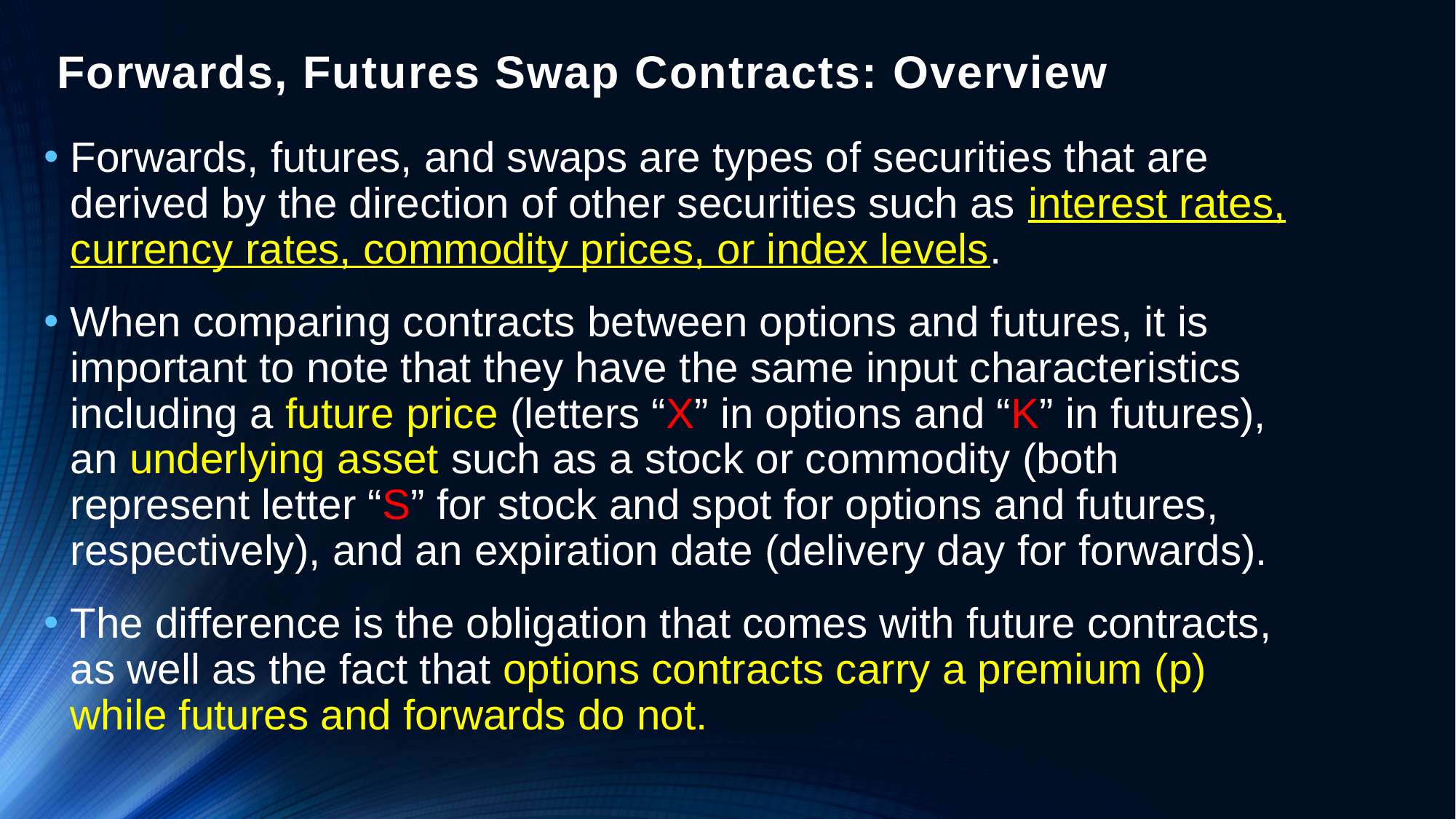

# Forwards, Futures Swap Contracts: Overview
Forwards, futures, and swaps are types of securities that are derived by the direction of other securities such as interest rates, currency rates, commodity prices, or index levels.
When comparing contracts between options and futures, it is important to note that they have the same input characteristics including a future price (letters “X” in options and “K” in futures), an underlying asset such as a stock or commodity (both represent letter “S” for stock and spot for options and futures, respectively), and an expiration date (delivery day for forwards).
The difference is the obligation that comes with future contracts, as well as the fact that options contracts carry a premium (p) while futures and forwards do not.